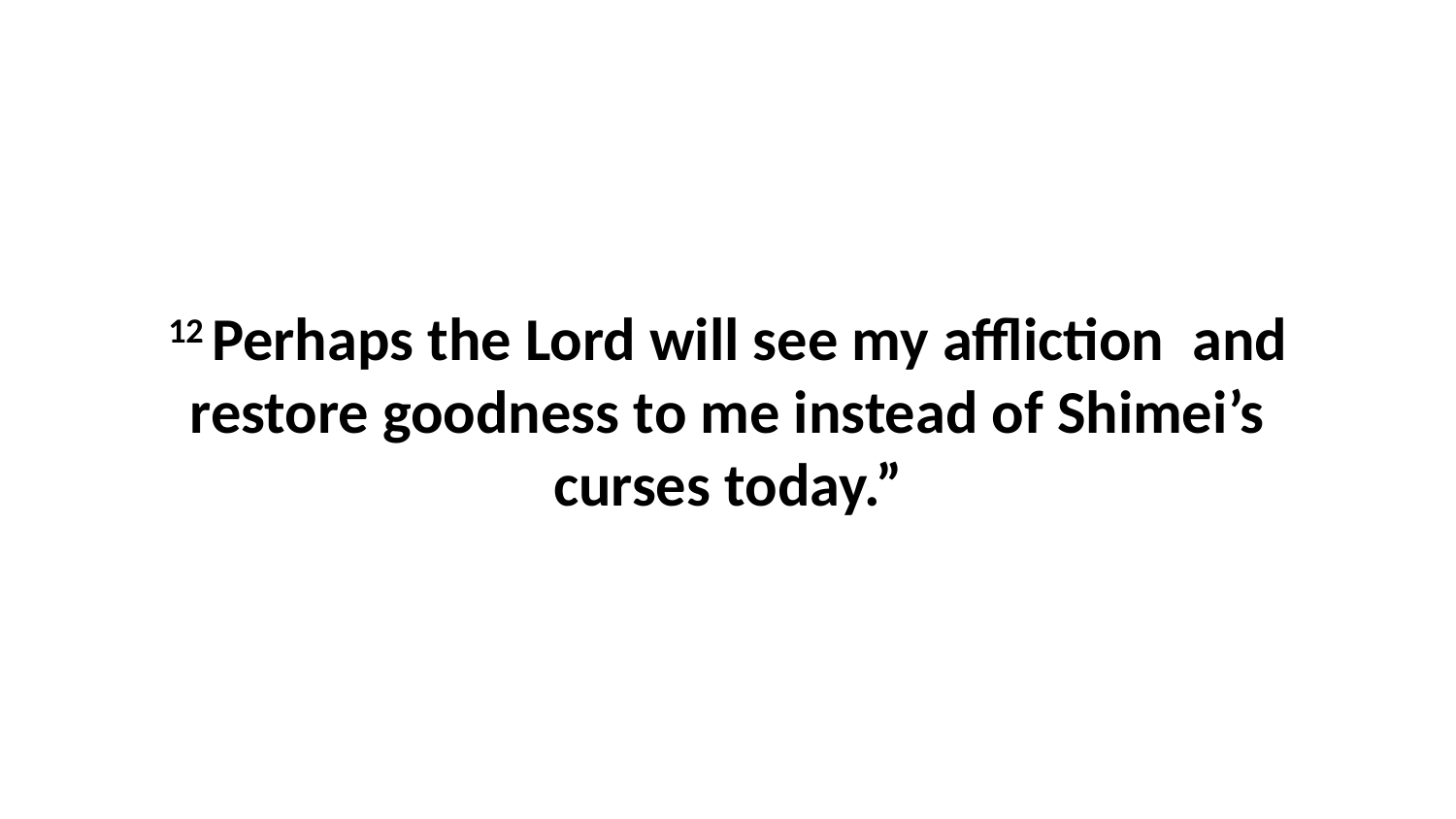

12 Perhaps the Lord will see my affliction  and restore goodness to me instead of Shimei’s curses today.”